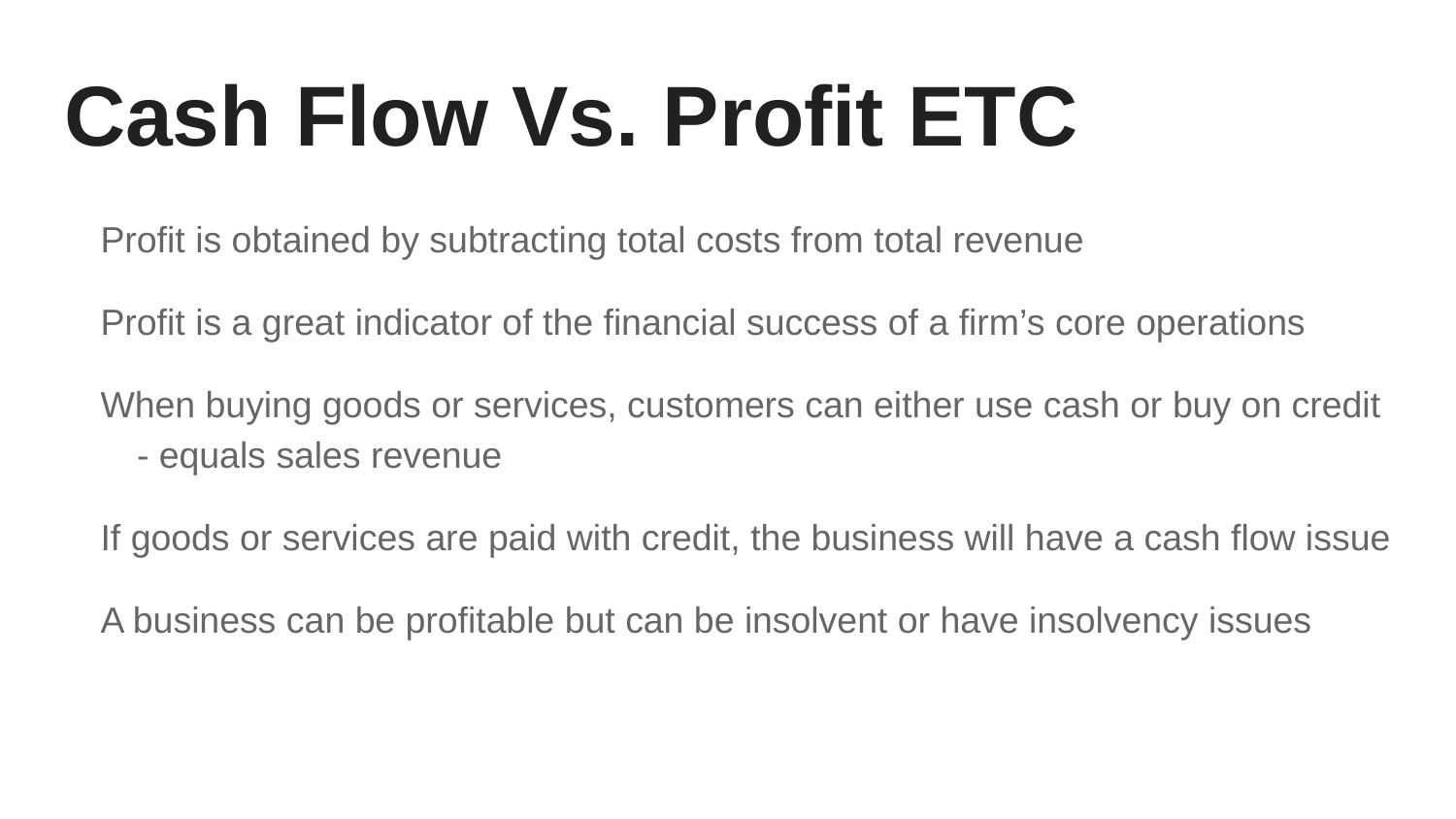

# Cash Flow Vs. Profit ETC
Profit is obtained by subtracting total costs from total revenue
Profit is a great indicator of the financial success of a firm’s core operations
When buying goods or services, customers can either use cash or buy on credit - equals sales revenue
If goods or services are paid with credit, the business will have a cash flow issue
A business can be profitable but can be insolvent or have insolvency issues